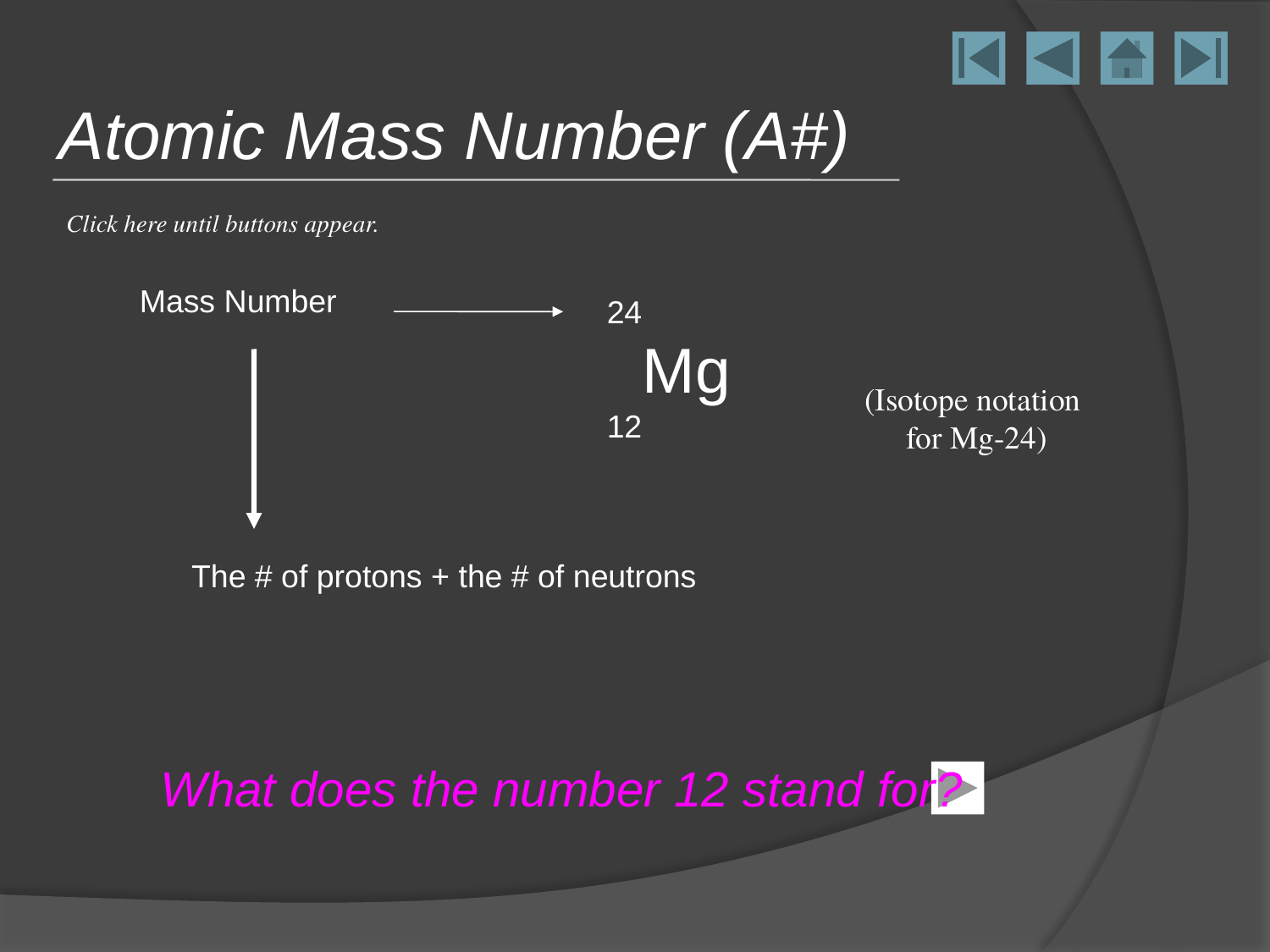

# Atomic Mass Number (A#)

Click here until buttons appear.
Mass Number

  24
      Mg
  12

(Isotope notation
for Mg-24)
The # of protons + the # of neutrons
What does the number 12 stand for?